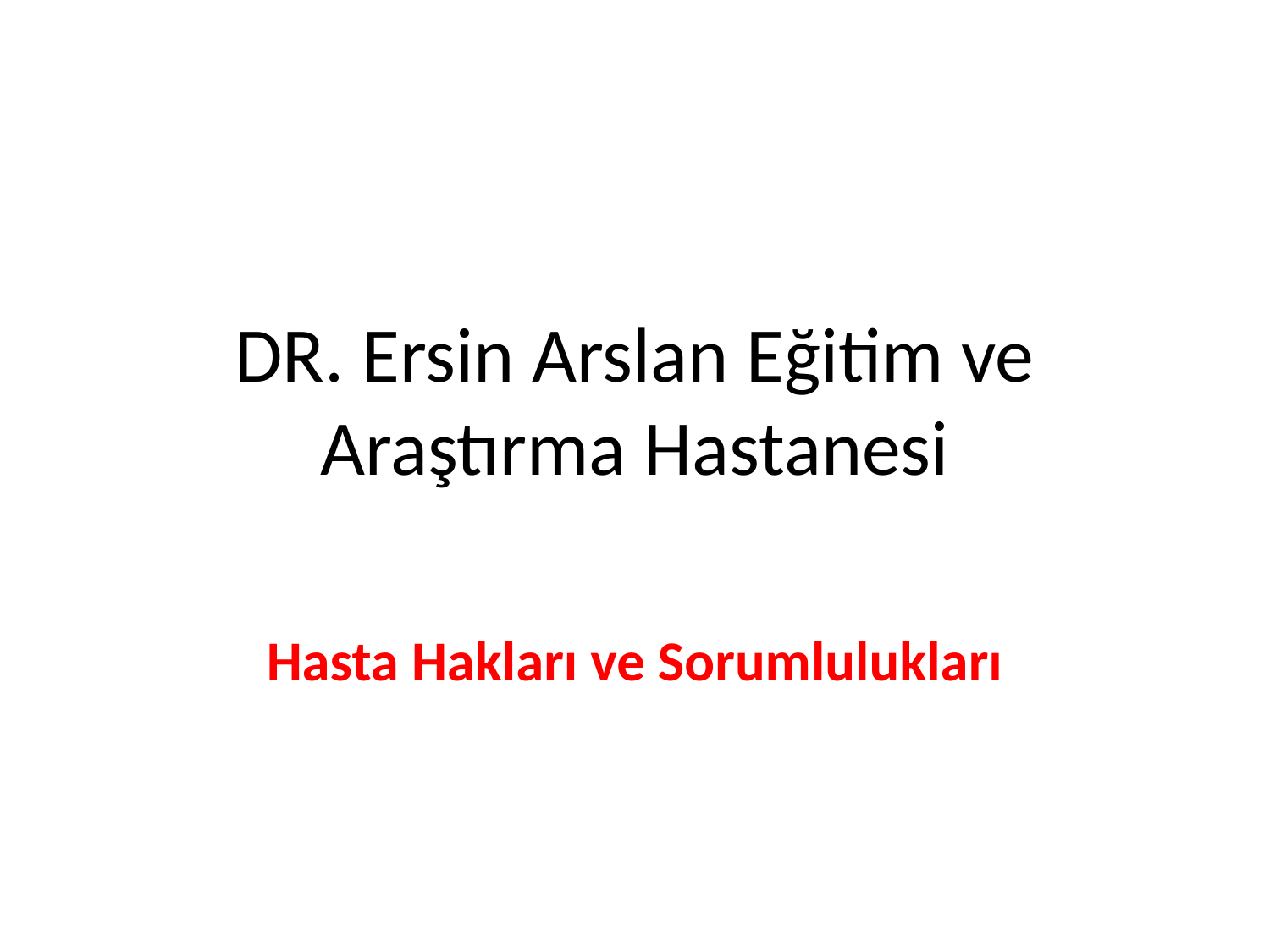

# DR. Ersin Arslan Eğitim ve Araştırma Hastanesi

Hasta Hakları ve Sorumlulukları